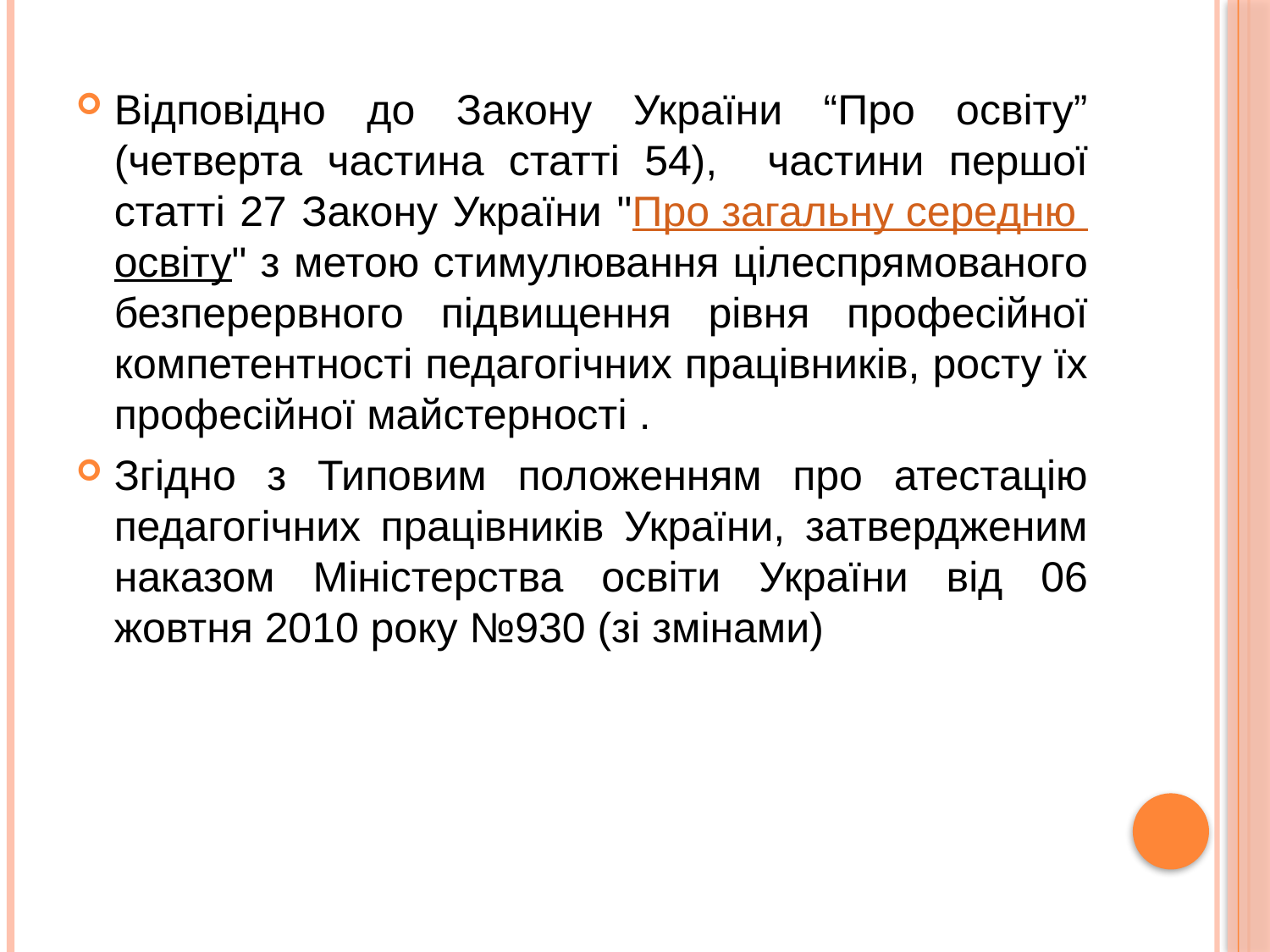

Відповідно до Закону України “Про освіту” (четверта частина статті 54),  частини першої статті 27 Закону України "Про загальну середню освіту" з метою стимулювання цілеспрямованого безперервного підвищення рівня професійної компетентності педагогічних працівників, росту їх професійної майстерності .
Згідно з Типовим положенням про атестацію педагогічних працівників України, затвердженим наказом Міністерства освіти України від 06 жовтня 2010 року №930 (зі змінами)